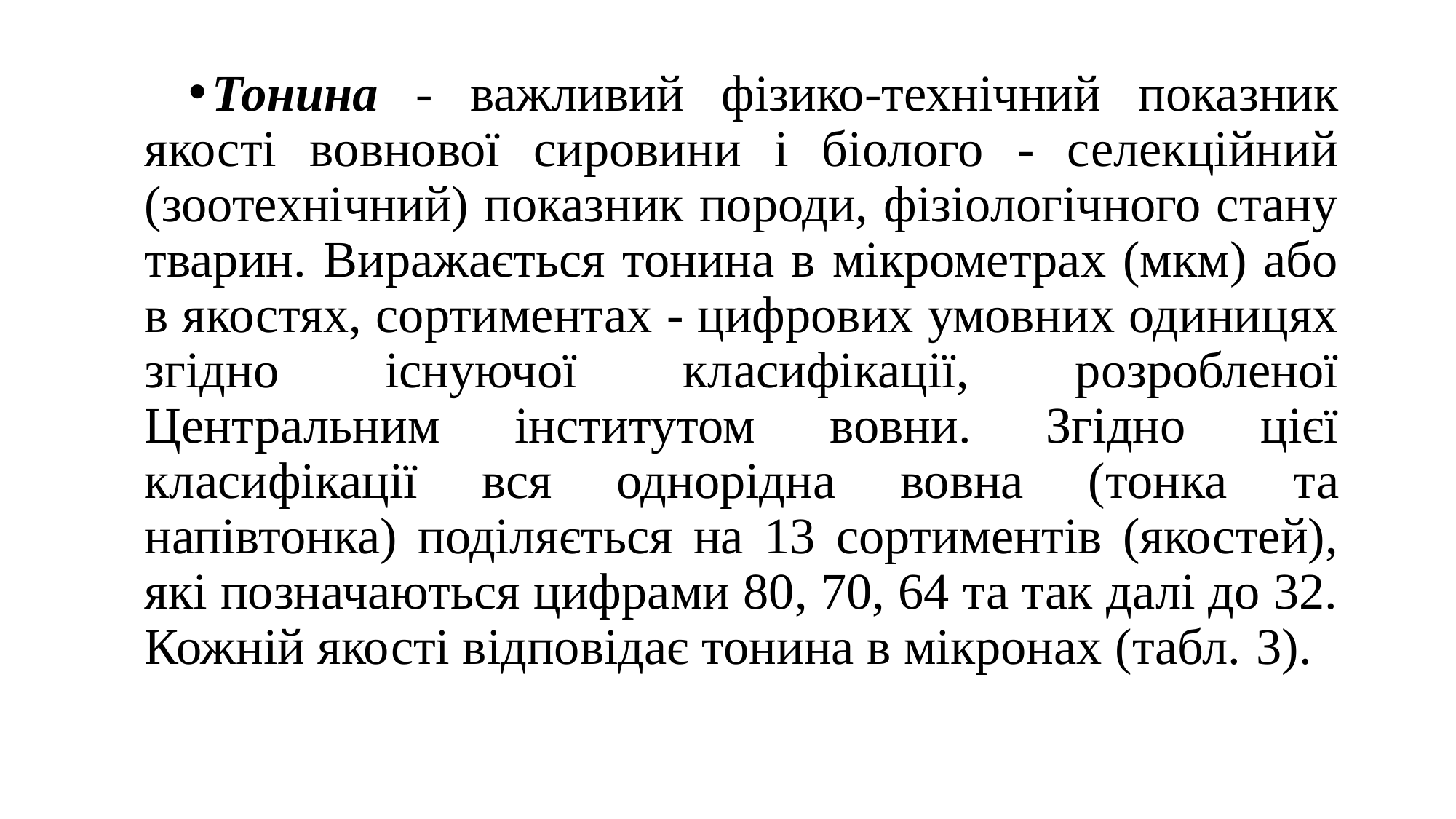

Тонина - важливий фізико-технічний показник якості вовнової сировини і біолого - селекційний (зоотехнічний) показник породи, фізіологічного стану тварин. Виражається тонина в мікрометрах (мкм) або в якостях, сортиментах - цифрових умовних одиницях згідно існуючої класифікації, розробленої Центральним інститутом вовни. Згідно цієї класифікації вся однорідна вовна (тонка та напівтонка) поділяється на 13 сортиментів (якостей), які позначаються цифрами 80, 70, 64 та так далі до 32. Кожній якості відповідає тонина в мікронах (табл. 3).